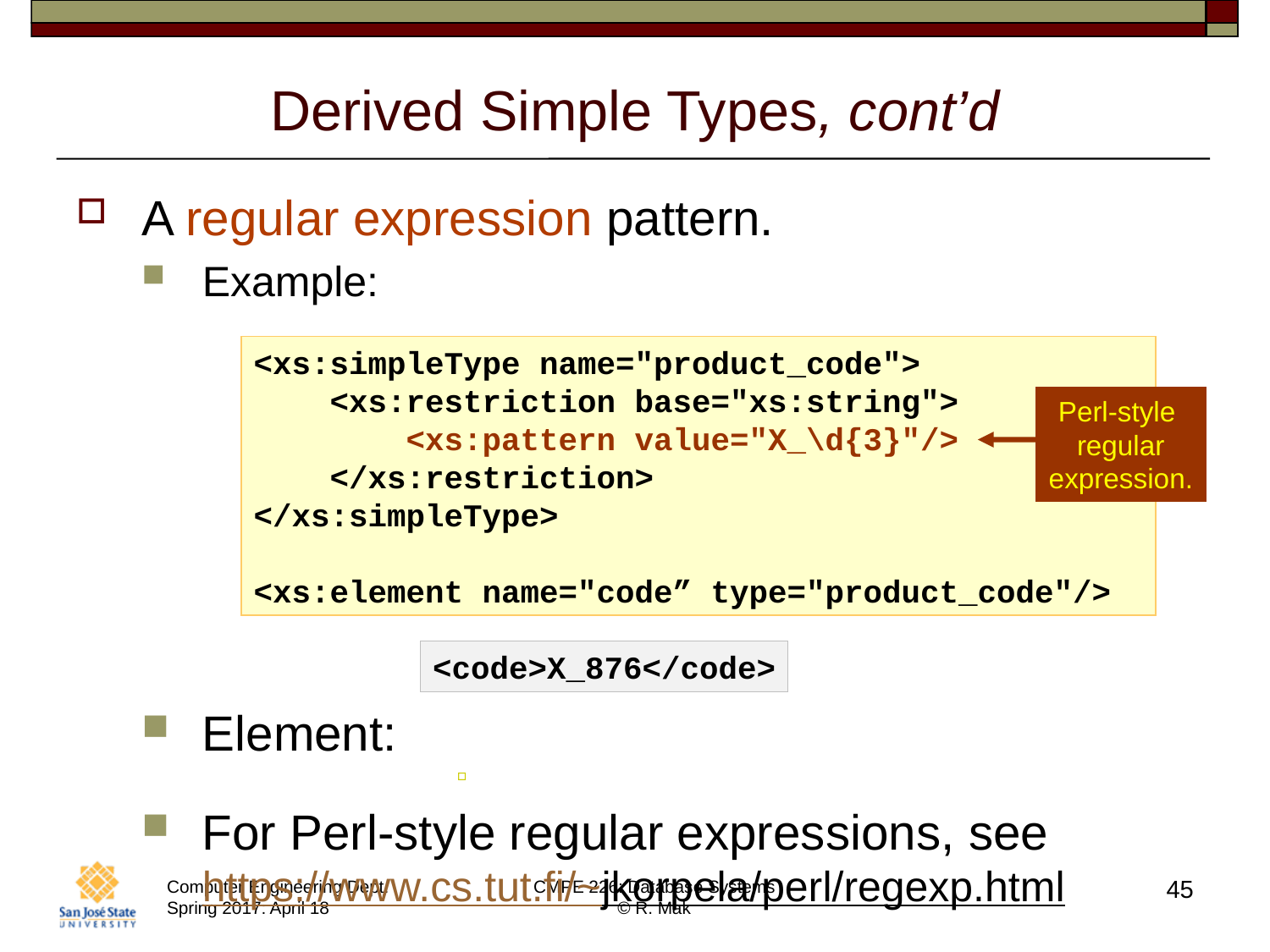

# Derived Simple Types, cont’d
A regular expression pattern.
Example:

Element:

For Perl-style regular expressions, see https://www.cs.tut.fi/~jkorpela/perl/regexp.html
<xs:simpleType name="product_code">
    <xs:restriction base="xs:string">
        <xs:pattern value="X_\d{3}"/>
    </xs:restriction>
</xs:simpleType>

<xs:element name="code” type="product_code"/>
Perl-style
regular
expression.

<code>X_876</code>
45